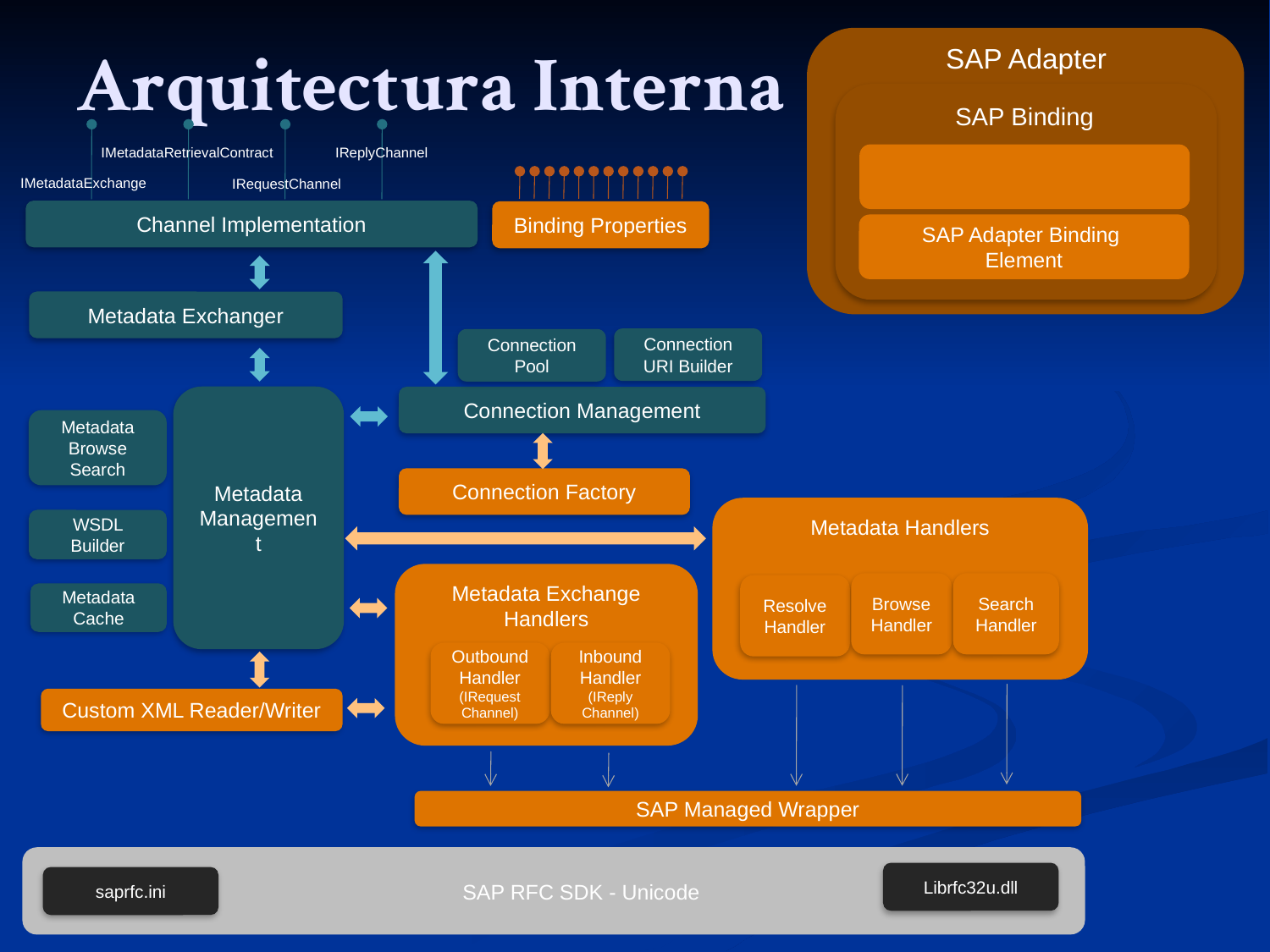

# Arquitectura Interna

SAP Adapter

SAP Binding
BizTalk Layered Binding Element
SAP Adapter Binding
Element
IMetadataRetrievalContract
IReplyChannel
IMetadataExchange
IRequestChannel
Channel Implementation
Binding Properties

Metadata Exchanger
Connection URI Builder
Connection Pool

Metadata
Management
Connection Management

Metadata Browse Search

Connection Factory
Metadata Handlers
Browse
Handler
Resolve
Handler
WSDL Builder
Metadata Exchange Handlers
Outbound
Handler
(IRequest
Channel)
Inbound
Handler
(IReply
Channel)
Search Handler
Metadata Cache

Custom XML Reader/Writer

SAP Managed Wrapper

Librfc32u.dll
saprfc.ini
SAP RFC SDK - Unicode